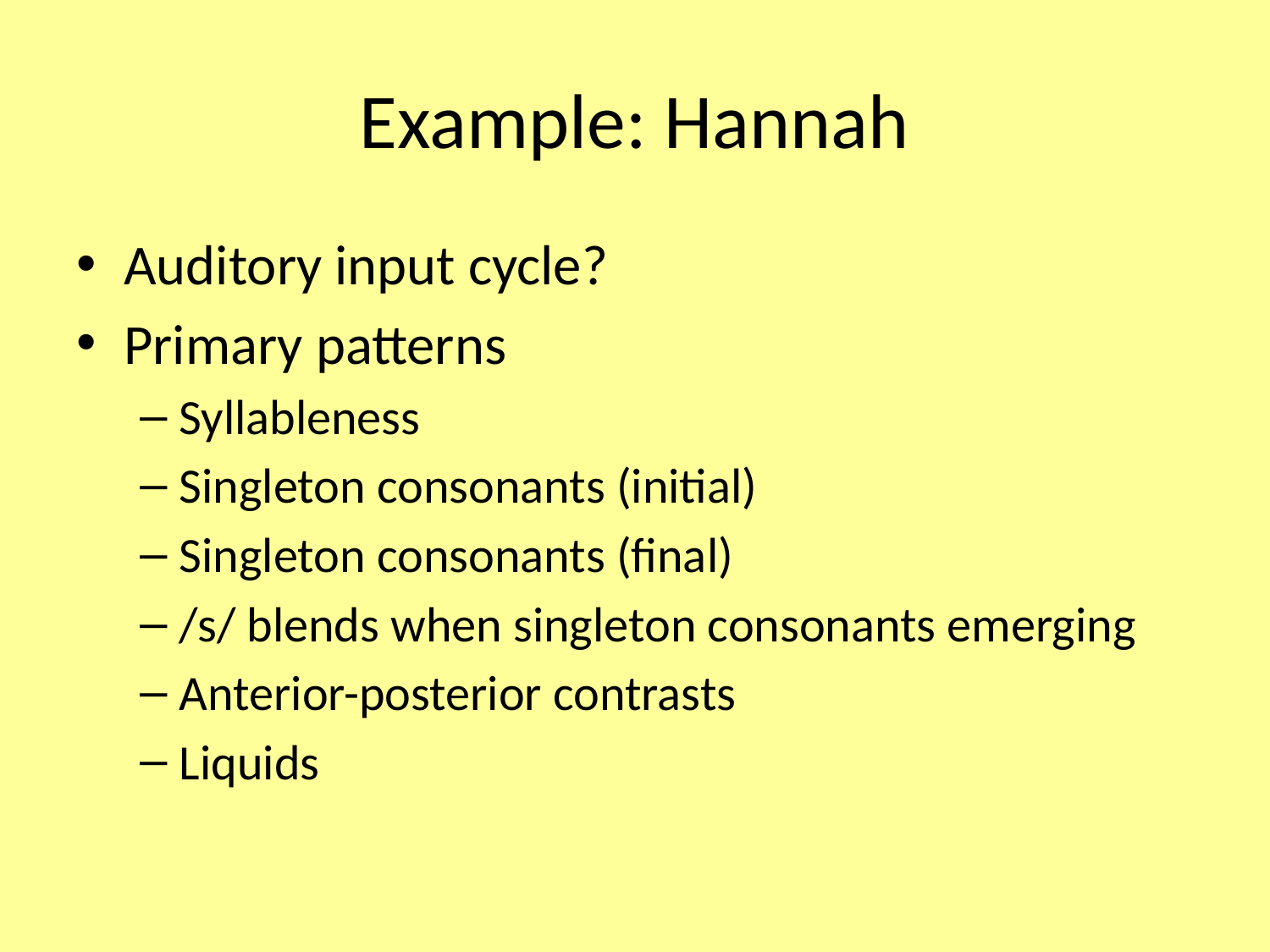

# Example: Hannah
Auditory input cycle?
Primary patterns
Syllableness
Singleton consonants (initial)
Singleton consonants (final)
/s/ blends when singleton consonants emerging
Anterior-posterior contrasts
Liquids